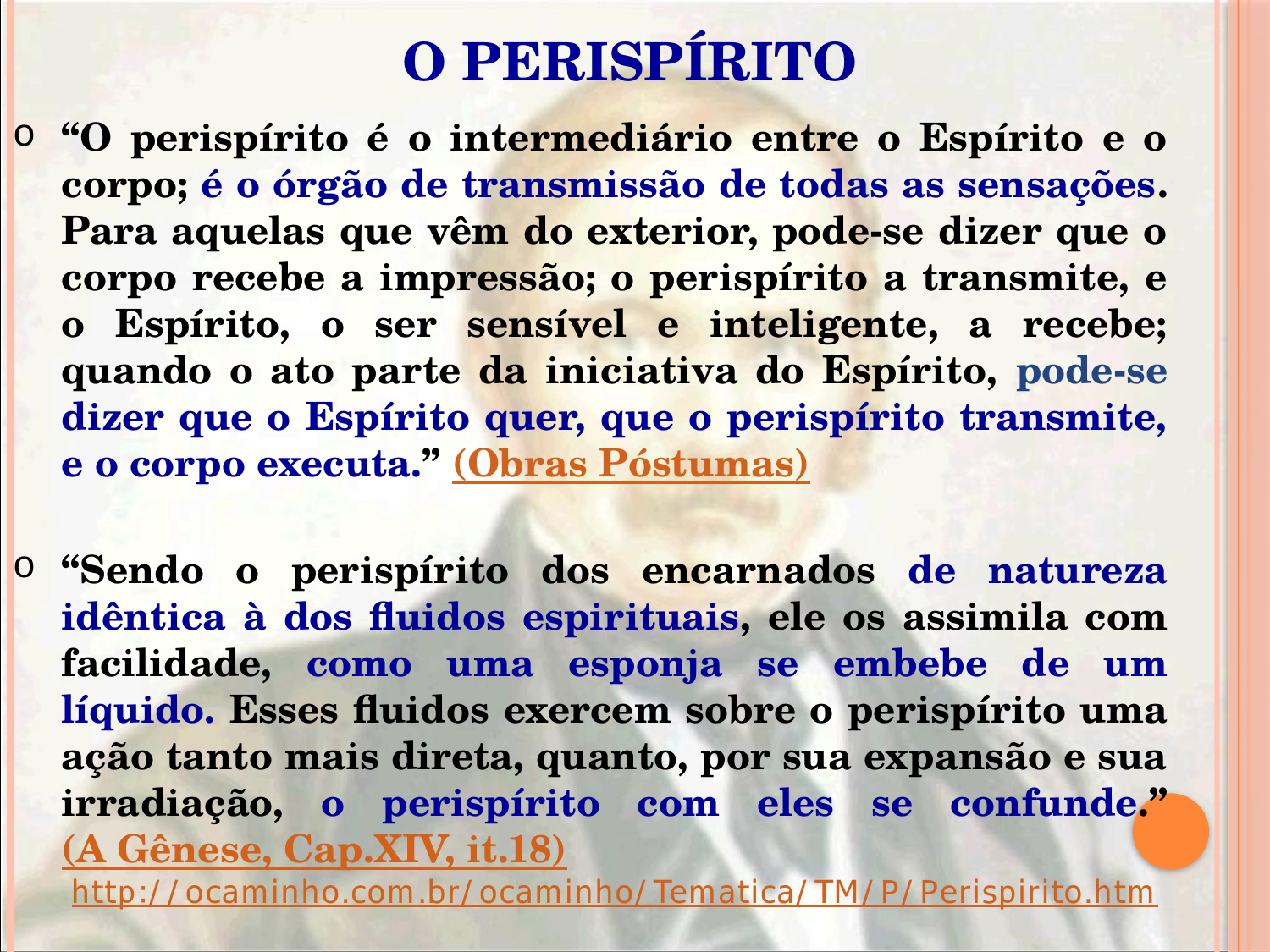

# O perispírito
“O perispírito é o intermediário entre o Espírito e o corpo; é o órgão de transmissão de todas as sensações. Para aquelas que vêm do exterior, pode-se dizer que o corpo recebe a impressão; o perispírito a transmite, e o Espírito, o ser sensível e inteligente, a recebe; quando o ato parte da iniciativa do Espírito, pode-se dizer que o Espírito quer, que o perispírito transmite, e o corpo executa.” (Obras Póstumas)

“Sendo o perispírito dos encarnados de natureza idêntica à dos fluidos espirituais, ele os assimila com facilidade, como uma esponja se embebe de um líquido. Esses fluidos exercem sobre o perispírito uma ação tanto mais direta, quanto, por sua expansão e sua irradiação, o perispírito com eles se confunde.” (A Gênese, Cap.XIV, it.18)
http://ocaminho.com.br/ocaminho/Tematica/TM/P/Perispirito.htm